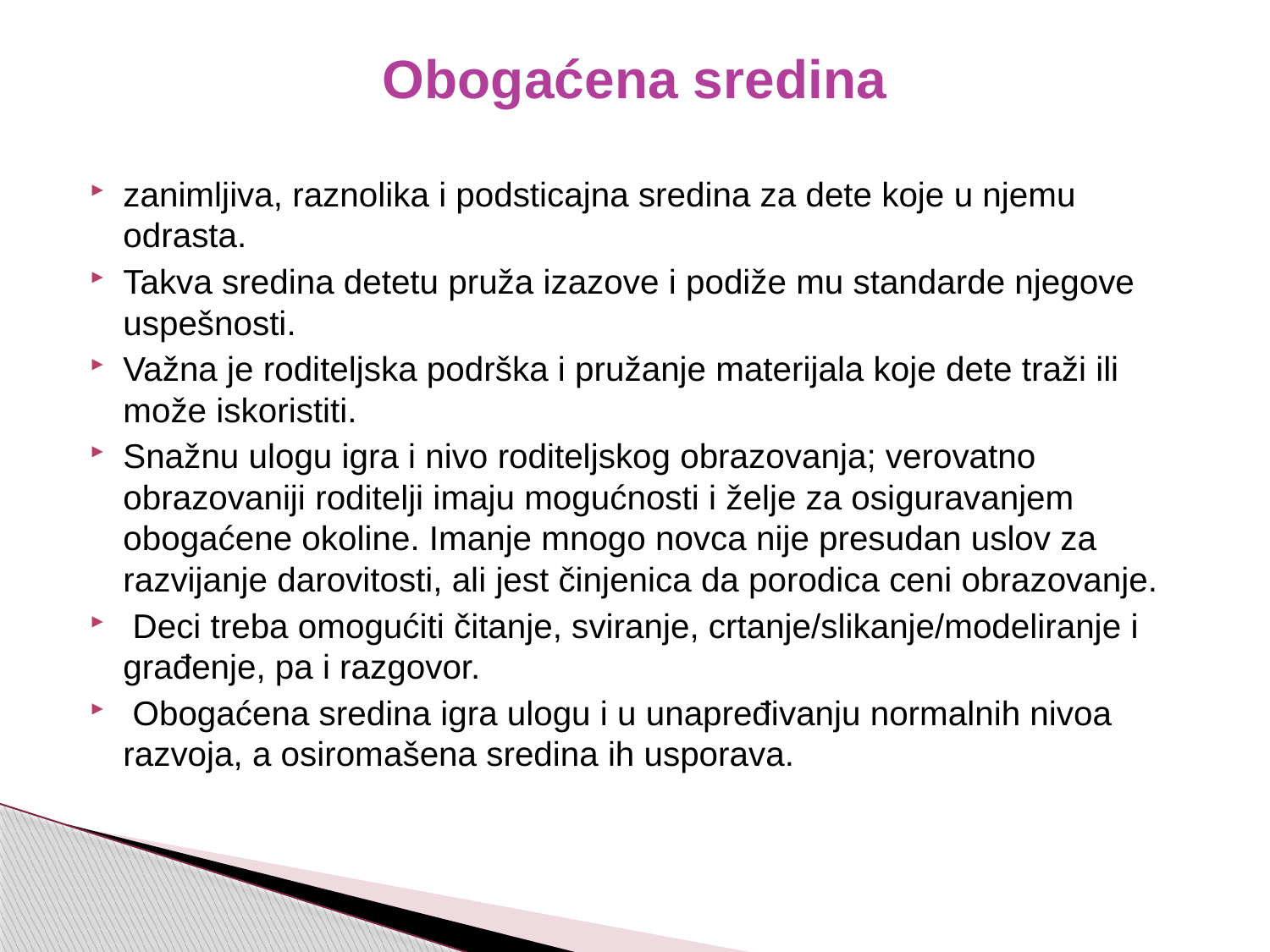

# Obogaćena sredina
zanimljiva, raznolika i podsticajna sredina za dete koje u njemu odrasta.
Takva sredina detetu pruža izazove i podiže mu standarde njegove uspešnosti.
Važna je roditeljska podrška i pružanje materijala koje dete traži ili može iskoristiti.
Snažnu ulogu igra i nivo roditeljskog obrazovanja; verovatno obrazovaniji roditelji imaju mogućnosti i želje za osiguravanjem obogaćene okoline. Imanje mnogo novca nije presudan uslov za razvijanje darovitosti, ali jest činjenica da porodica ceni obrazovanje.
 Deci treba omogućiti čitanje, sviranje, crtanje/slikanje/modeliranje i građenje, pa i razgovor.
 Obogaćena sredina igra ulogu i u unapređivanju normalnih nivoa razvoja, a osiromašena sredina ih usporava.